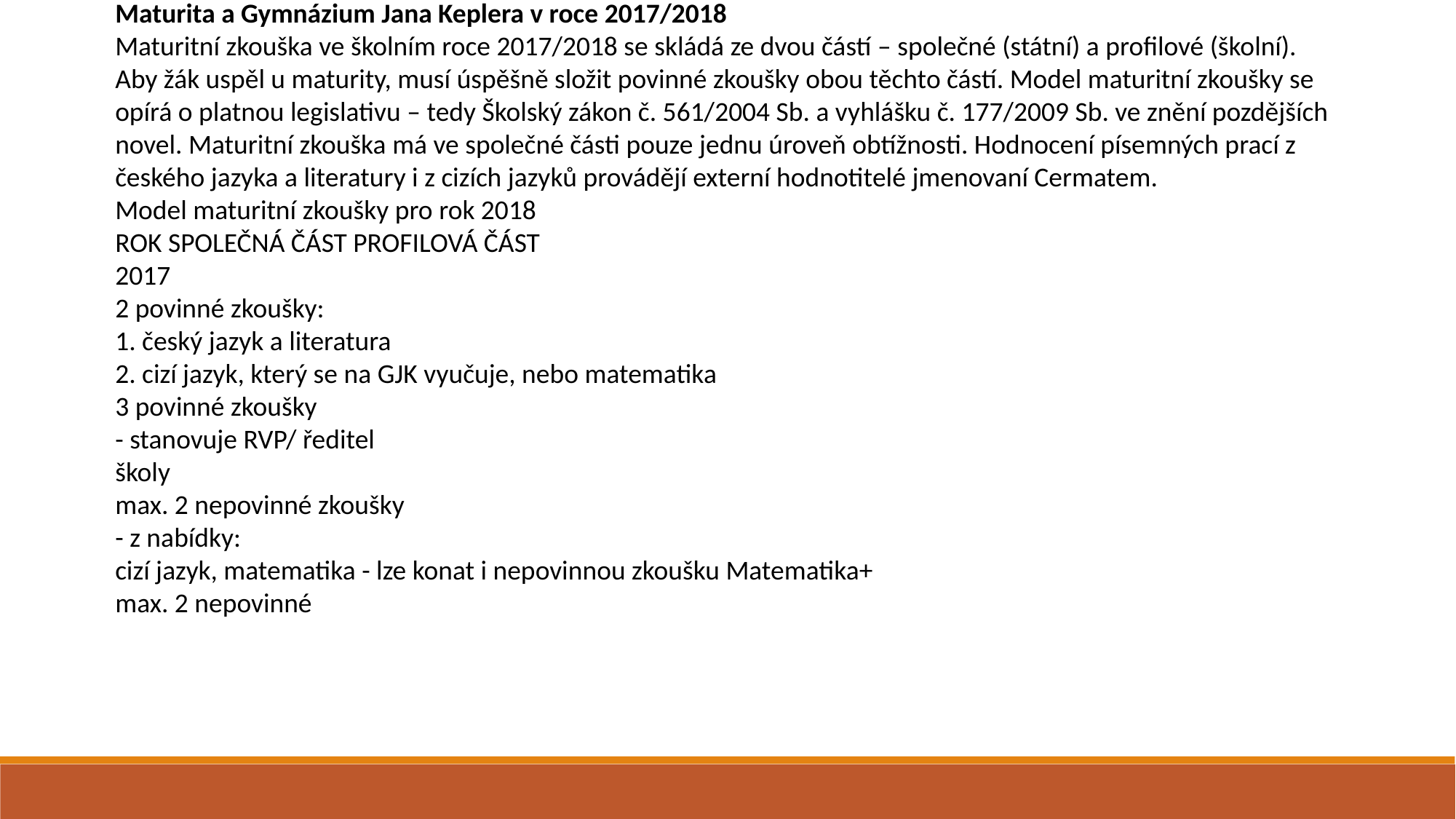

Maturita a Gymnázium Jana Keplera v roce 2017/2018
Maturitní zkouška ve školním roce 2017/2018 se skládá ze dvou částí – společné (státní) a profilové (školní).
Aby žák uspěl u maturity, musí úspěšně složit povinné zkoušky obou těchto částí. Model maturitní zkoušky se
opírá o platnou legislativu – tedy Školský zákon č. 561/2004 Sb. a vyhlášku č. 177/2009 Sb. ve znění pozdějších
novel. Maturitní zkouška má ve společné části pouze jednu úroveň obtížnosti. Hodnocení písemných prací z
českého jazyka a literatury i z cizích jazyků provádějí externí hodnotitelé jmenovaní Cermatem.
Model maturitní zkoušky pro rok 2018
ROK SPOLEČNÁ ČÁST PROFILOVÁ ČÁST
2017
2 povinné zkoušky:
1. český jazyk a literatura
2. cizí jazyk, který se na GJK vyučuje, nebo matematika
3 povinné zkoušky
- stanovuje RVP/ ředitel
školy
max. 2 nepovinné zkoušky
- z nabídky:
cizí jazyk, matematika - lze konat i nepovinnou zkoušku Matematika+
max. 2 nepovinné